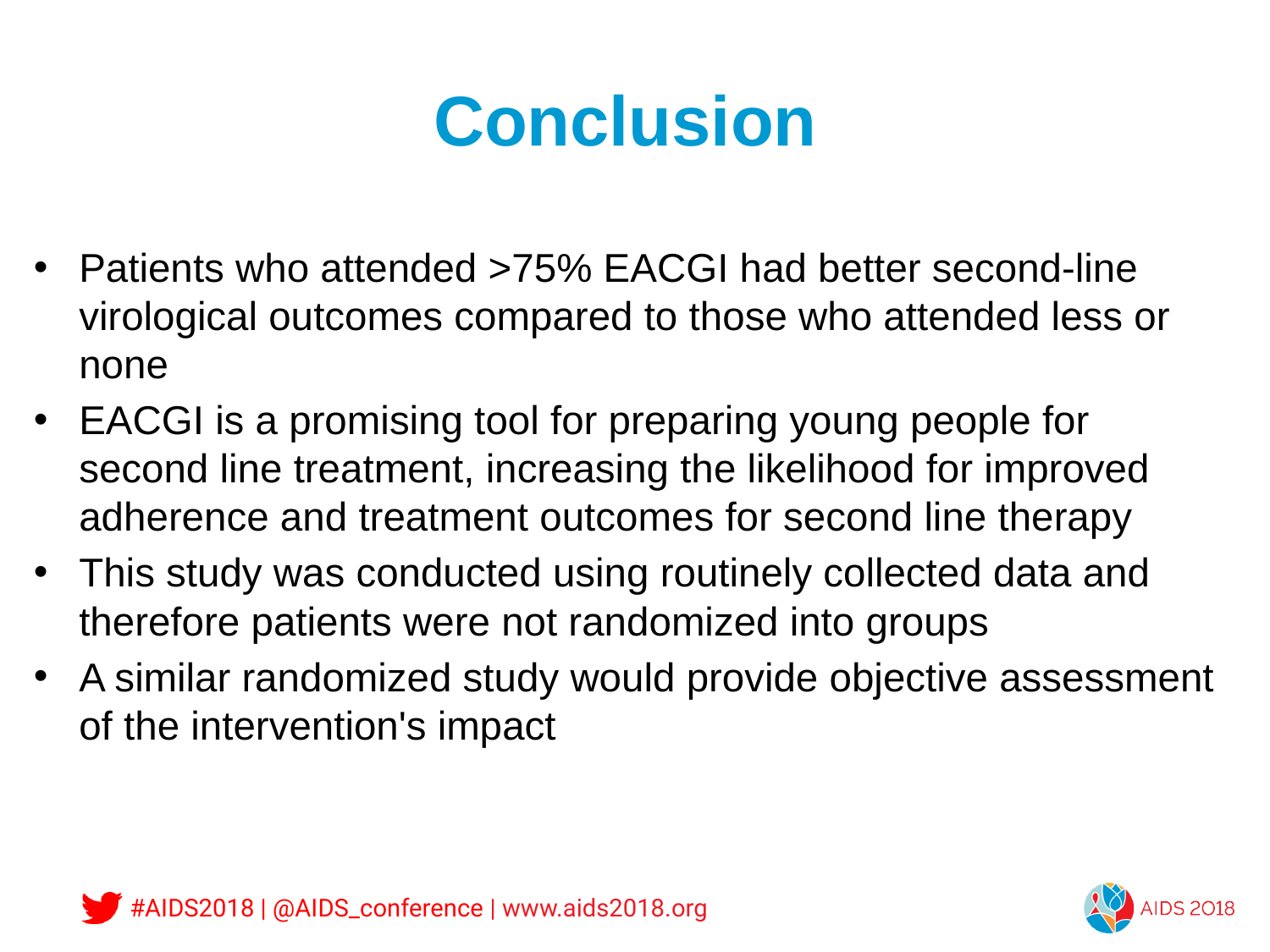

11
# Conclusion
Patients who attended >75% EACGI had better second-line virological outcomes compared to those who attended less or none
EACGI is a promising tool for preparing young people for second line treatment, increasing the likelihood for improved adherence and treatment outcomes for second line therapy
This study was conducted using routinely collected data and therefore patients were not randomized into groups
A similar randomized study would provide objective assessment of the intervention's impact